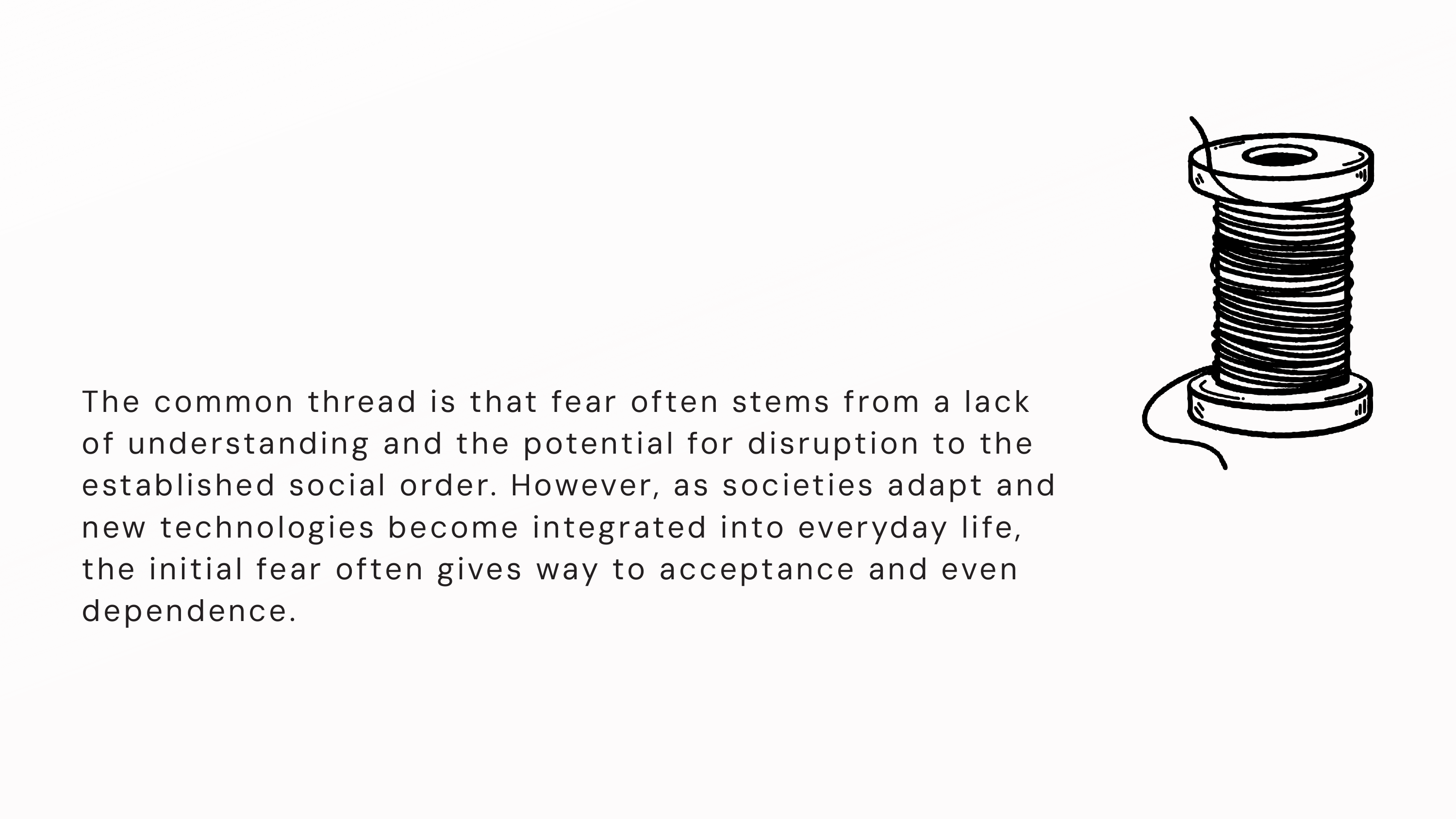

The common thread is that fear often stems from a lack of understanding and the potential for disruption to the established social order. However, as societies adapt and new technologies become integrated into everyday life, the initial fear often gives way to acceptance and even dependence.